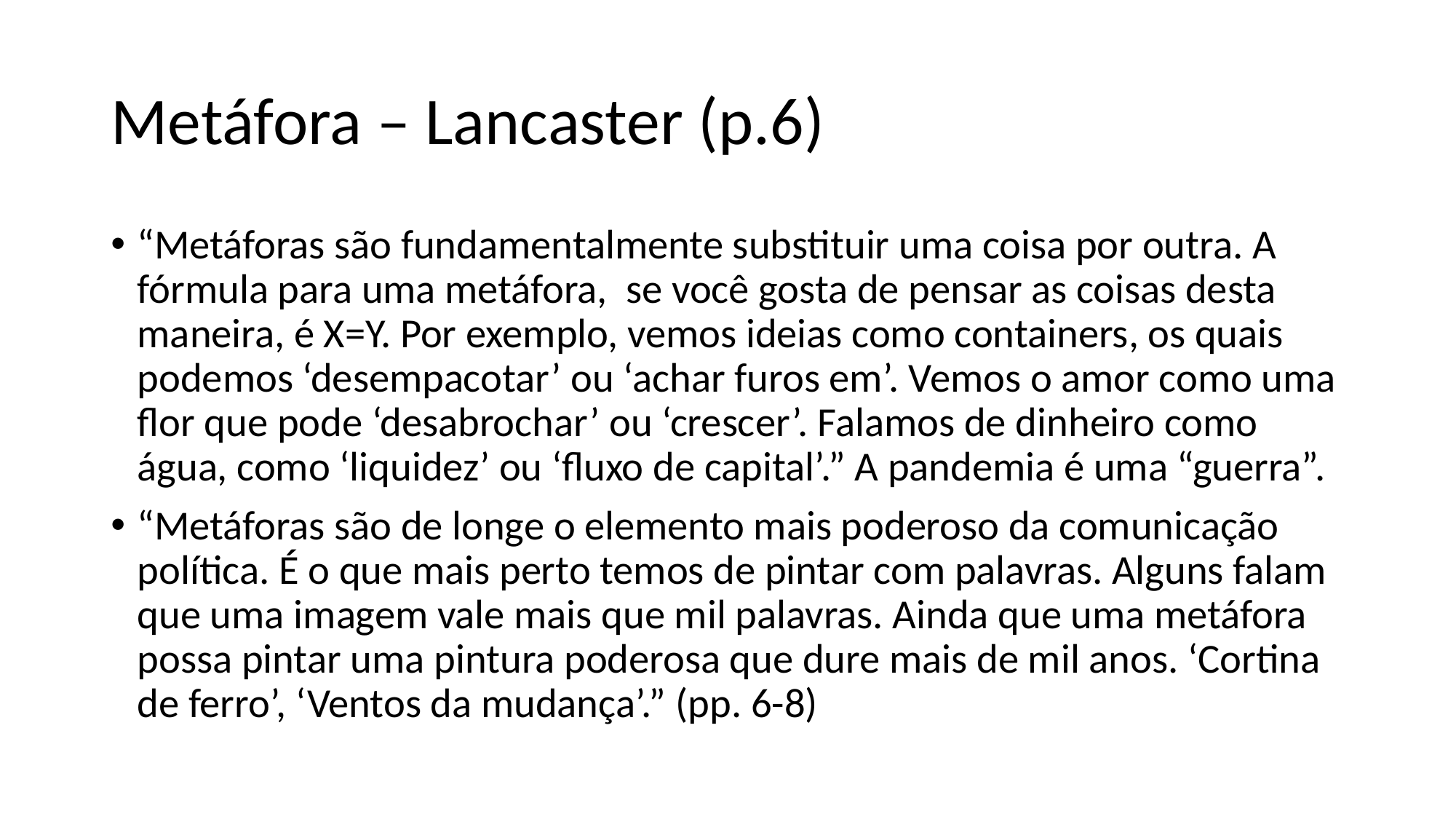

# Metáfora – Lancaster (p.6)
“Metáforas são fundamentalmente substituir uma coisa por outra. A fórmula para uma metáfora,  se você gosta de pensar as coisas desta maneira, é X=Y. Por exemplo, vemos ideias como containers, os quais podemos ‘desempacotar’ ou ‘achar furos em’. Vemos o amor como uma flor que pode ‘desabrochar’ ou ‘crescer’. Falamos de dinheiro como água, como ‘liquidez’ ou ‘fluxo de capital’.” A pandemia é uma “guerra”.
“Metáforas são de longe o elemento mais poderoso da comunicação política. É o que mais perto temos de pintar com palavras. Alguns falam que uma imagem vale mais que mil palavras. Ainda que uma metáfora possa pintar uma pintura poderosa que dure mais de mil anos. ‘Cortina de ferro’, ‘Ventos da mudança’.” (pp. 6-8)